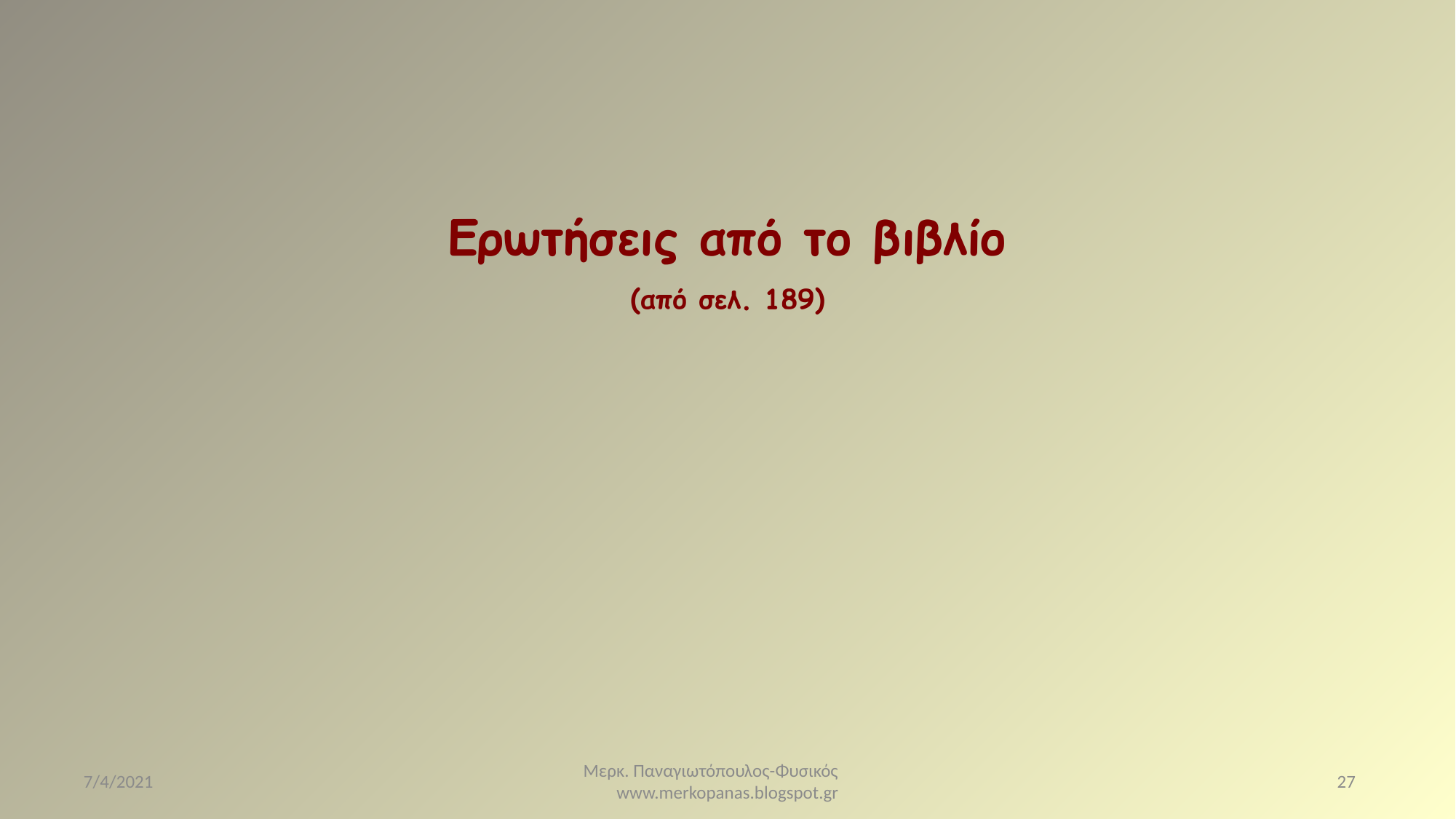

Ερωτήσεις από το βιβλίο
(από σελ. 189)
7/4/2021
Μερκ. Παναγιωτόπουλος-Φυσικός         www.merkopanas.blogspot.gr
27